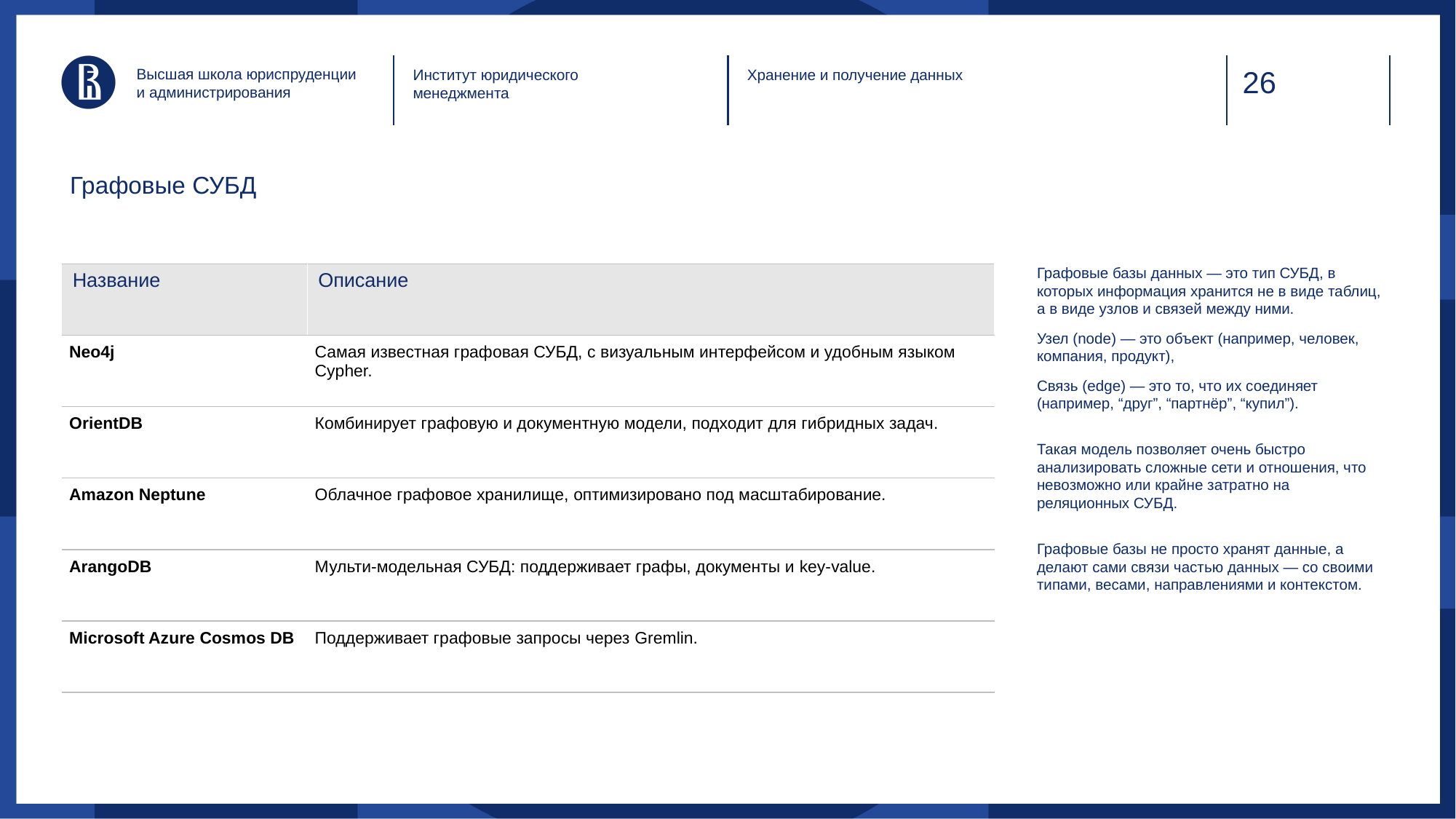

Высшая школа юриспруденции
и администрирования

Институт юридического менеджмента

Хранение и получение данных

Графовые СУБД
Графовые базы данных — это тип СУБД, в которых информация хранится не в виде таблиц, а в виде узлов и связей между ними.
Узел (node) — это объект (например, человек, компания, продукт),
Связь (edge) — это то, что их соединяет (например, “друг”, “партнёр”, “купил”).
Такая модель позволяет очень быстро анализировать сложные сети и отношения, что невозможно или крайне затратно на реляционных СУБД.
Графовые базы не просто хранят данные, а делают сами связи частью данных — со своими типами, весами, направлениями и контекстом.

| Название | Описание |
| --- | --- |
| Neo4j | Самая известная графовая СУБД, с визуальным интерфейсом и удобным языком Cypher. |
| OrientDB | Комбинирует графовую и документную модели, подходит для гибридных задач. |
| Amazon Neptune | Облачное графовое хранилище, оптимизировано под масштабирование. |
| ArangoDB | Мульти-модельная СУБД: поддерживает графы, документы и key-value. |
| Microsoft Azure Cosmos DB | Поддерживает графовые запросы через Gremlin. |